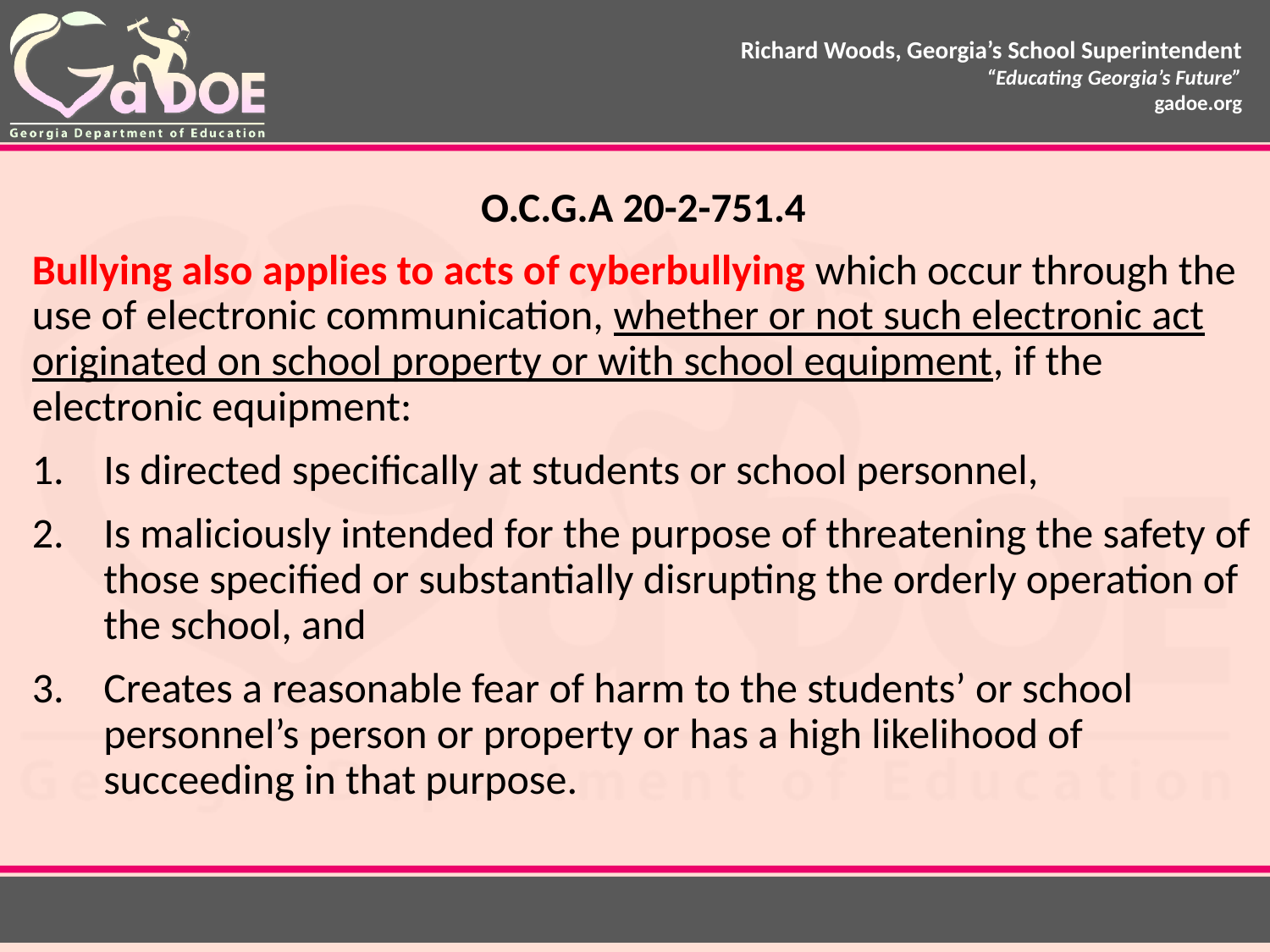

# O.C.G.A 20-2-751.4
Bullying also applies to acts of cyberbullying which occur through the use of electronic communication, whether or not such electronic act originated on school property or with school equipment, if the electronic equipment:
Is directed specifically at students or school personnel,
Is maliciously intended for the purpose of threatening the safety of those specified or substantially disrupting the orderly operation of the school, and
Creates a reasonable fear of harm to the students’ or school personnel’s person or property or has a high likelihood of succeeding in that purpose.